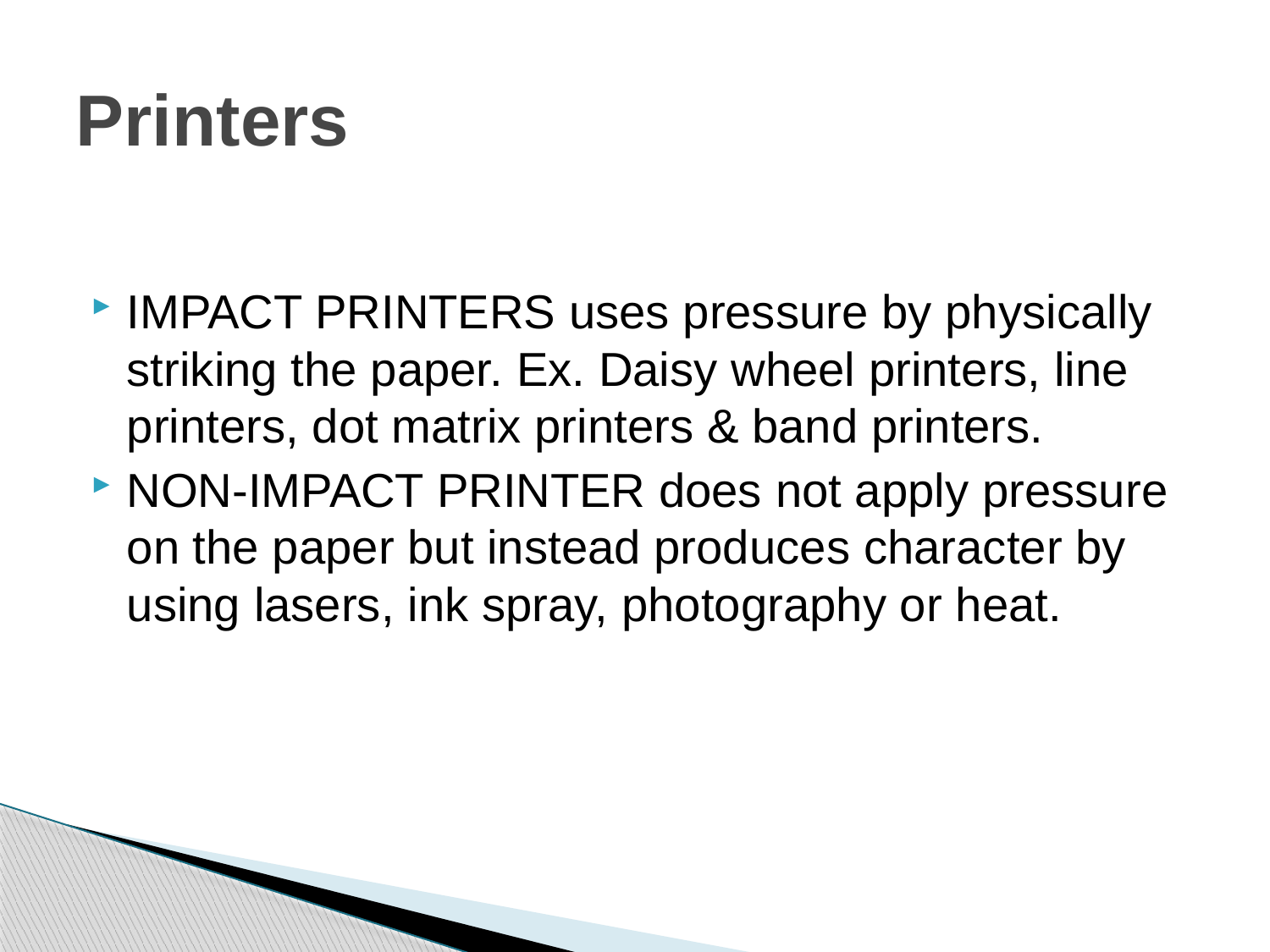

# Printers
IMPACT PRINTERS uses pressure by physically striking the paper. Ex. Daisy wheel printers, line printers, dot matrix printers & band printers.
NON-IMPACT PRINTER does not apply pressure on the paper but instead produces character by using lasers, ink spray, photography or heat.